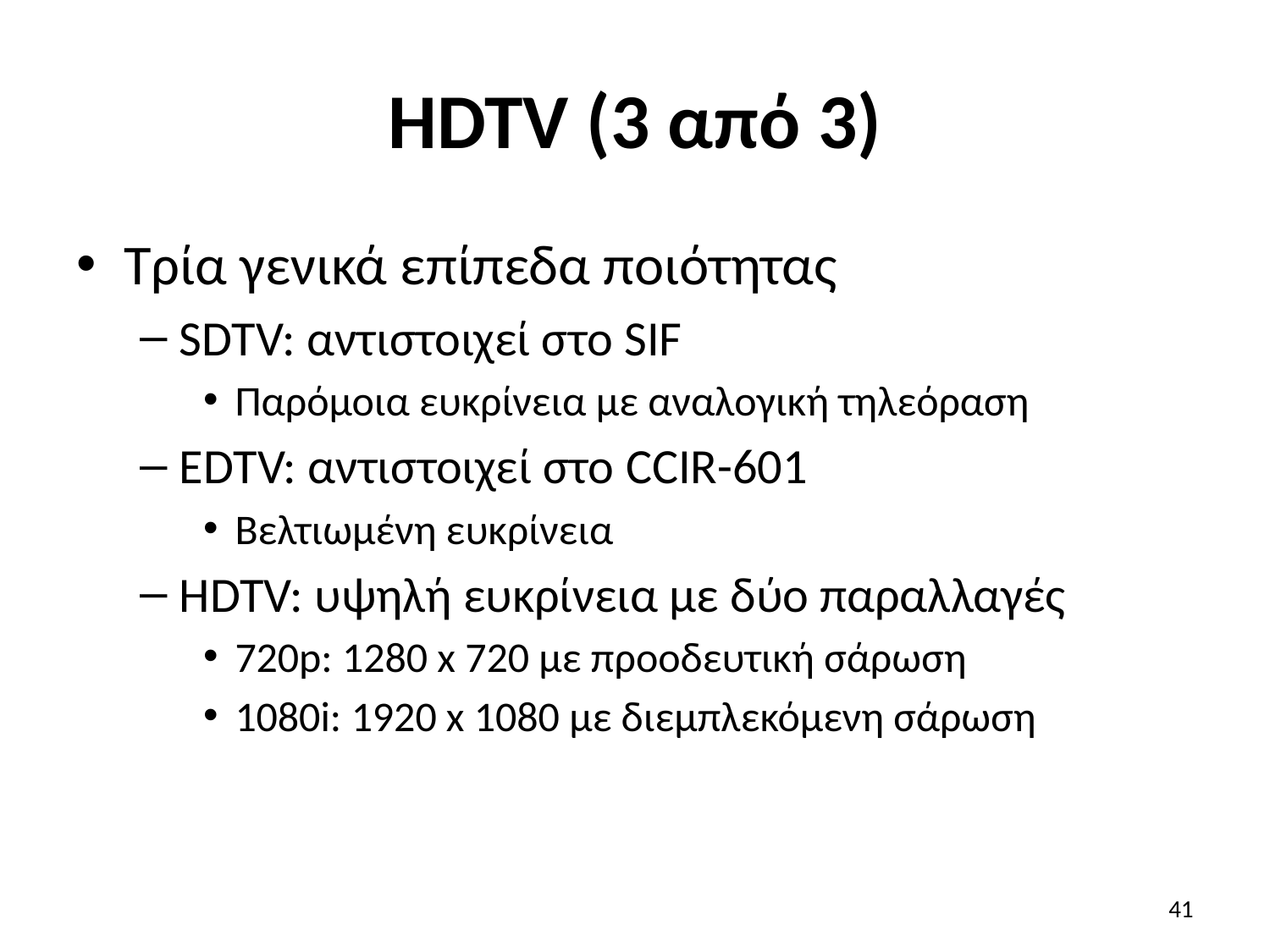

# HDTV (3 από 3)
Τρία γενικά επίπεδα ποιότητας
SDTV: αντιστοιχεί στο SIF
Παρόμοια ευκρίνεια με αναλογική τηλεόραση
EDTV: αντιστοιχεί στο CCIR-601
Βελτιωμένη ευκρίνεια
HDTV: υψηλή ευκρίνεια με δύο παραλλαγές
720p: 1280 x 720 με προοδευτική σάρωση
1080i: 1920 x 1080 με διεμπλεκόμενη σάρωση
41